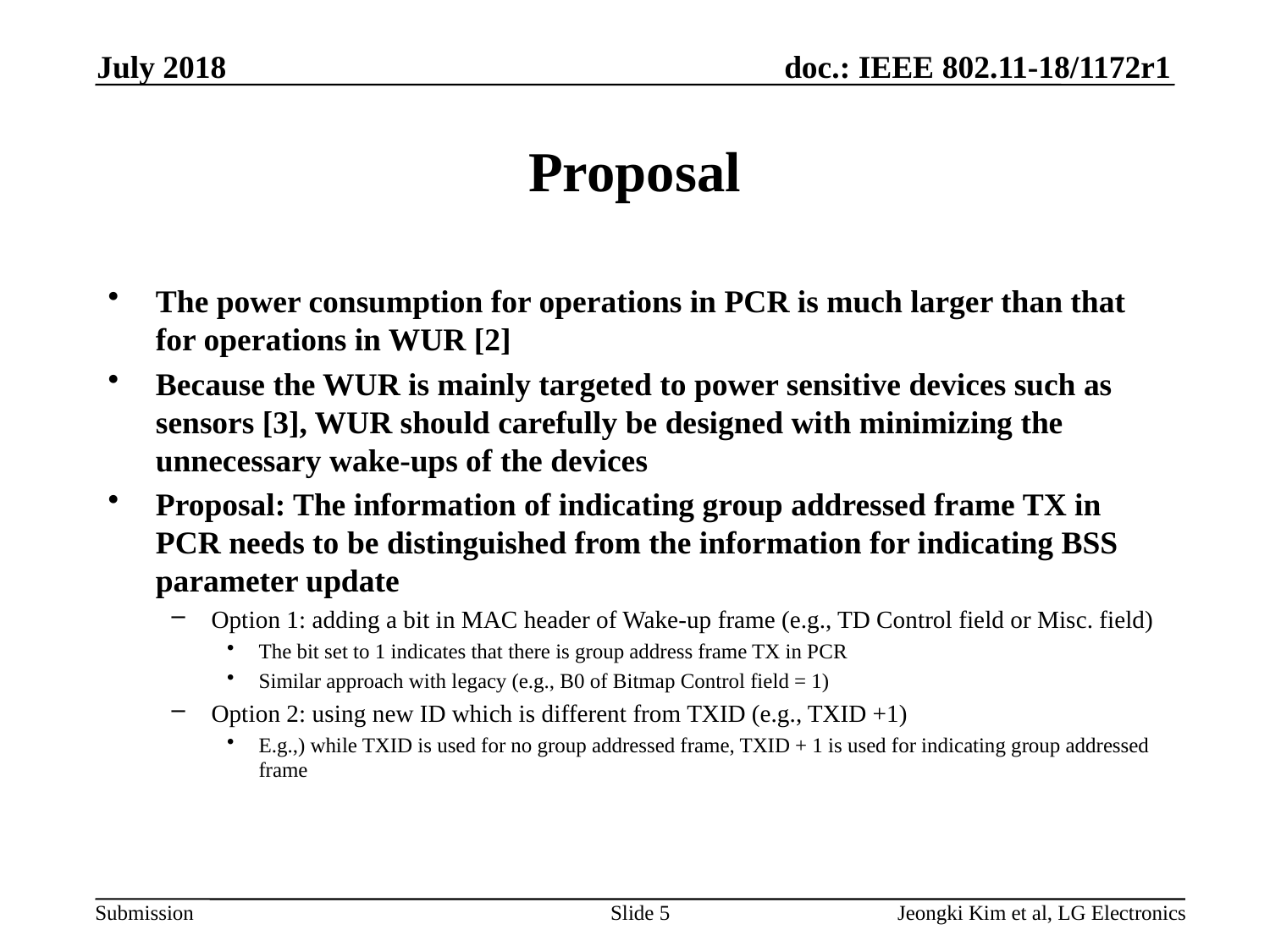

July 2018
# Proposal
The power consumption for operations in PCR is much larger than that for operations in WUR [2]
Because the WUR is mainly targeted to power sensitive devices such as sensors [3], WUR should carefully be designed with minimizing the unnecessary wake-ups of the devices
Proposal: The information of indicating group addressed frame TX in PCR needs to be distinguished from the information for indicating BSS parameter update
Option 1: adding a bit in MAC header of Wake-up frame (e.g., TD Control field or Misc. field)
The bit set to 1 indicates that there is group address frame TX in PCR
Similar approach with legacy (e.g., B0 of Bitmap Control field = 1)
Option 2: using new ID which is different from TXID (e.g., TXID +1)
E.g.,) while TXID is used for no group addressed frame, TXID + 1 is used for indicating group addressed frame

Slide 5
Jeongki Kim et al, LG Electronics